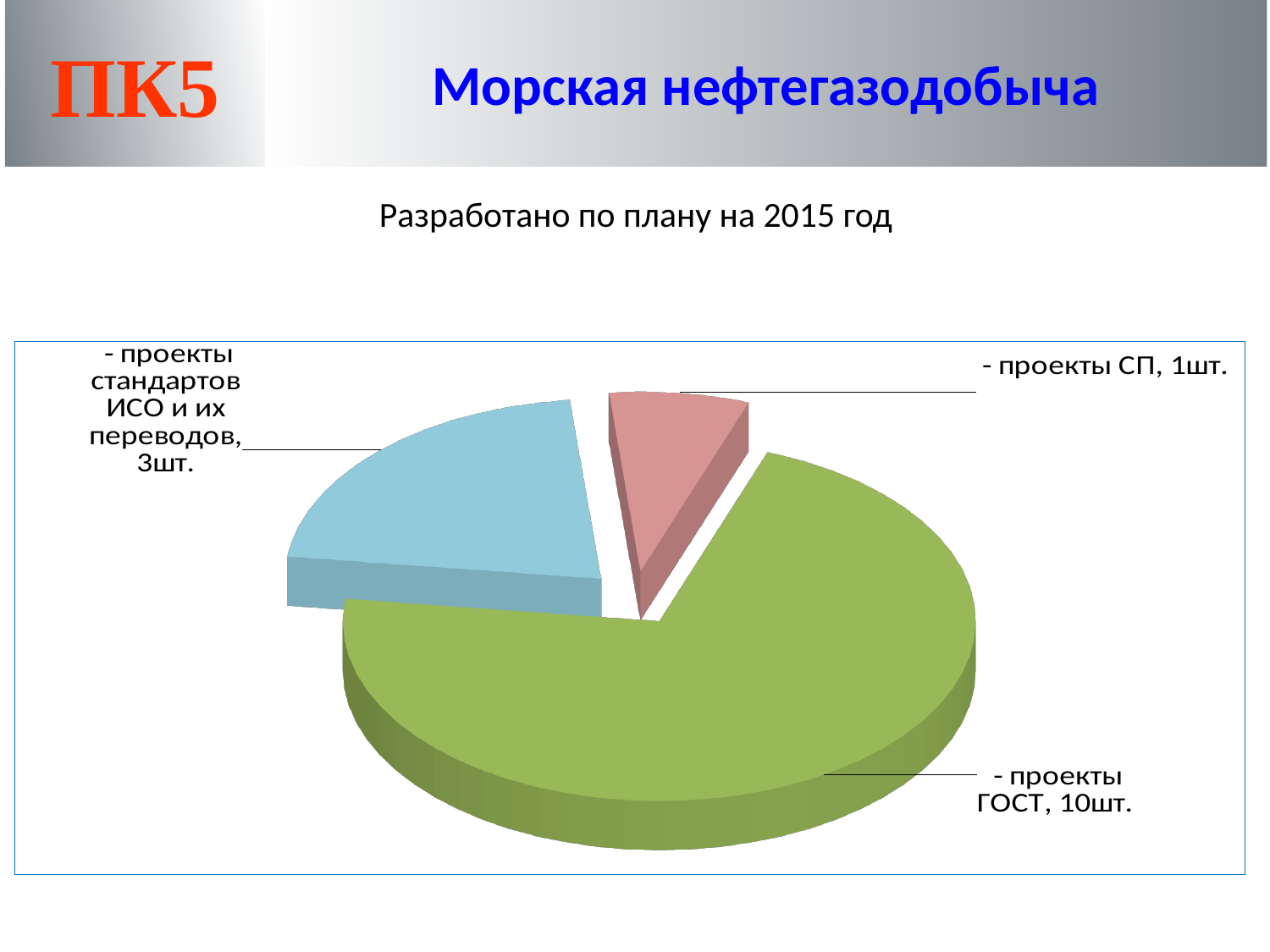

ПК5
Морская нефтегазодобыча
Разработано по плану на 2015 год

[unsupported chart]